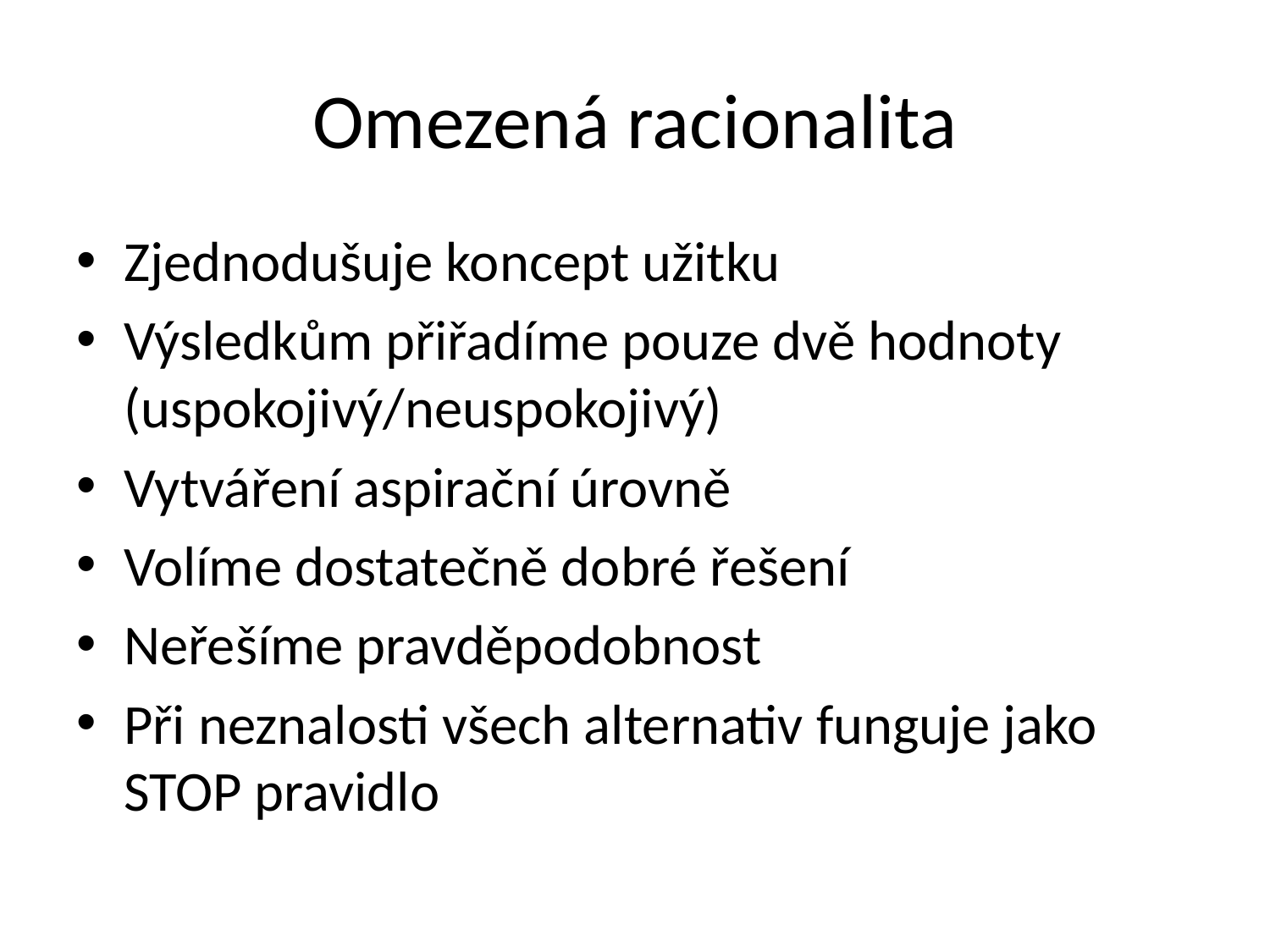

# Omezená racionalita
Zjednodušuje koncept užitku
Výsledkům přiřadíme pouze dvě hodnoty (uspokojivý/neuspokojivý)
Vytváření aspirační úrovně
Volíme dostatečně dobré řešení
Neřešíme pravděpodobnost
Při neznalosti všech alternativ funguje jako STOP pravidlo